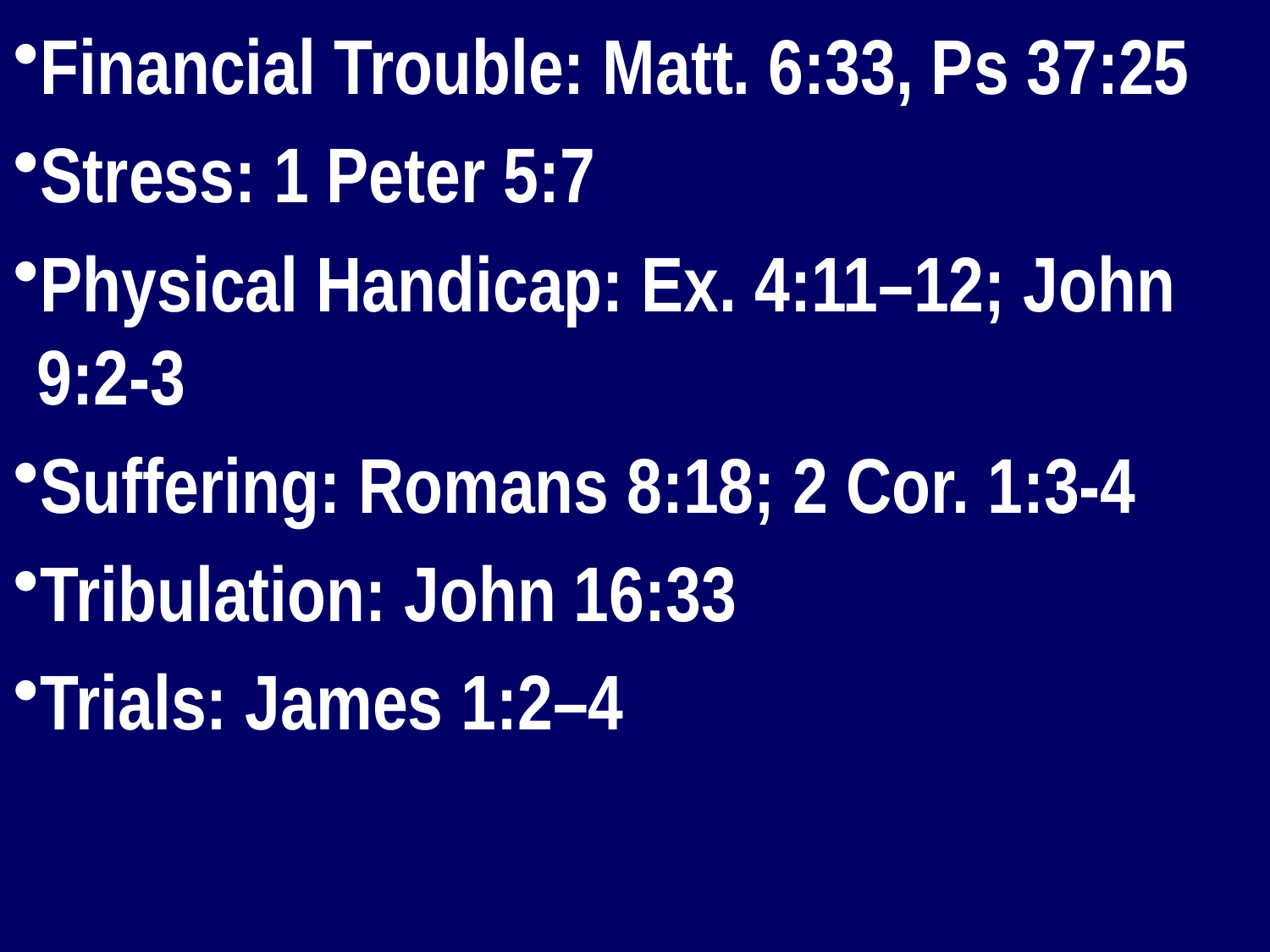

Financial Trouble: Matt. 6:33, Ps 37:25
Stress: 1 Peter 5:7
Physical Handicap: Ex. 4:11–12; John 9:2-3
Suffering: Romans 8:18; 2 Cor. 1:3-4
Tribulation: John 16:33
Trials: James 1:2–4